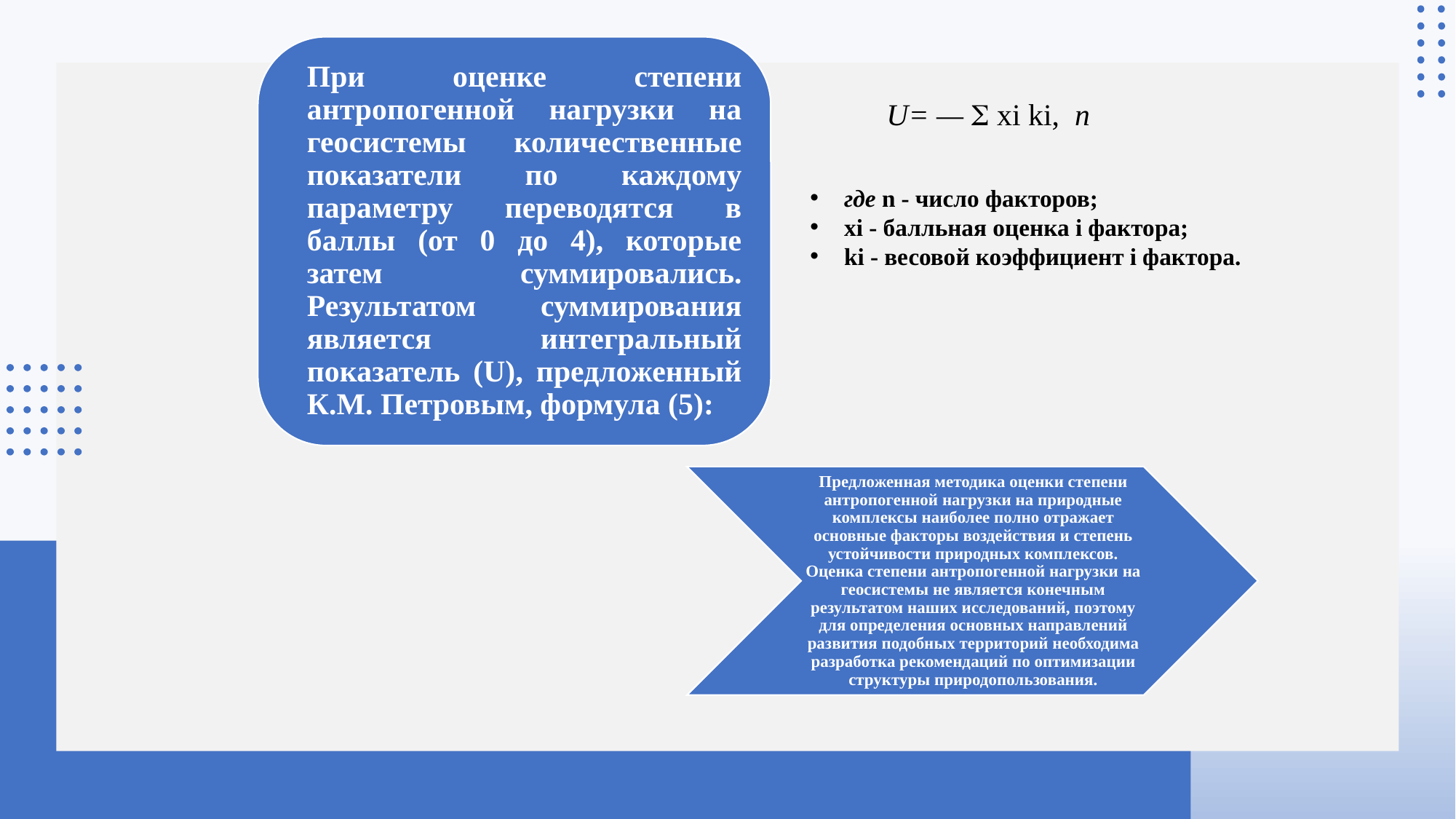

При оценке степени антропогенной нагрузки на геосистемы количественные показатели по каждому параметру переводятся в баллы (от 0 до 4), которые затем суммировались. Результатом суммирования является интегральный показатель (U), предложенный К.М. Петровым, формула (5):
Значение индекса сухости, характеризующее недостаток увлажнения рассматривается показатель наименьшей устойчивости (меньше, чем избыточном увлажнении). Из показателей увлажнения, очень информативен радиационный индекс сухости (К), предложенный М.И. Будыко, который представляет собой отношение между радиационным балансом территории и годовой суммой осадков, выраженное в калориях скрытой теплоты испарения, формула

U= — Σ xi ki,  п

где n - число факторов;
xi - балльная оценка i фактора;
ki - весовой коэффициент i фактора.

Предложенная методика оценки степени антропогенной нагрузки на природные комплексы наиболее полно отражает основные факторы воздействия и степень устойчивости природных комплексов. Оценка степени антропогенной нагрузки на геосистемы не является конечным результатом наших исследований, поэтому для определения основных направлений развития подобных территорий необходима разработка рекомендаций по оптимизации структуры природопользования.